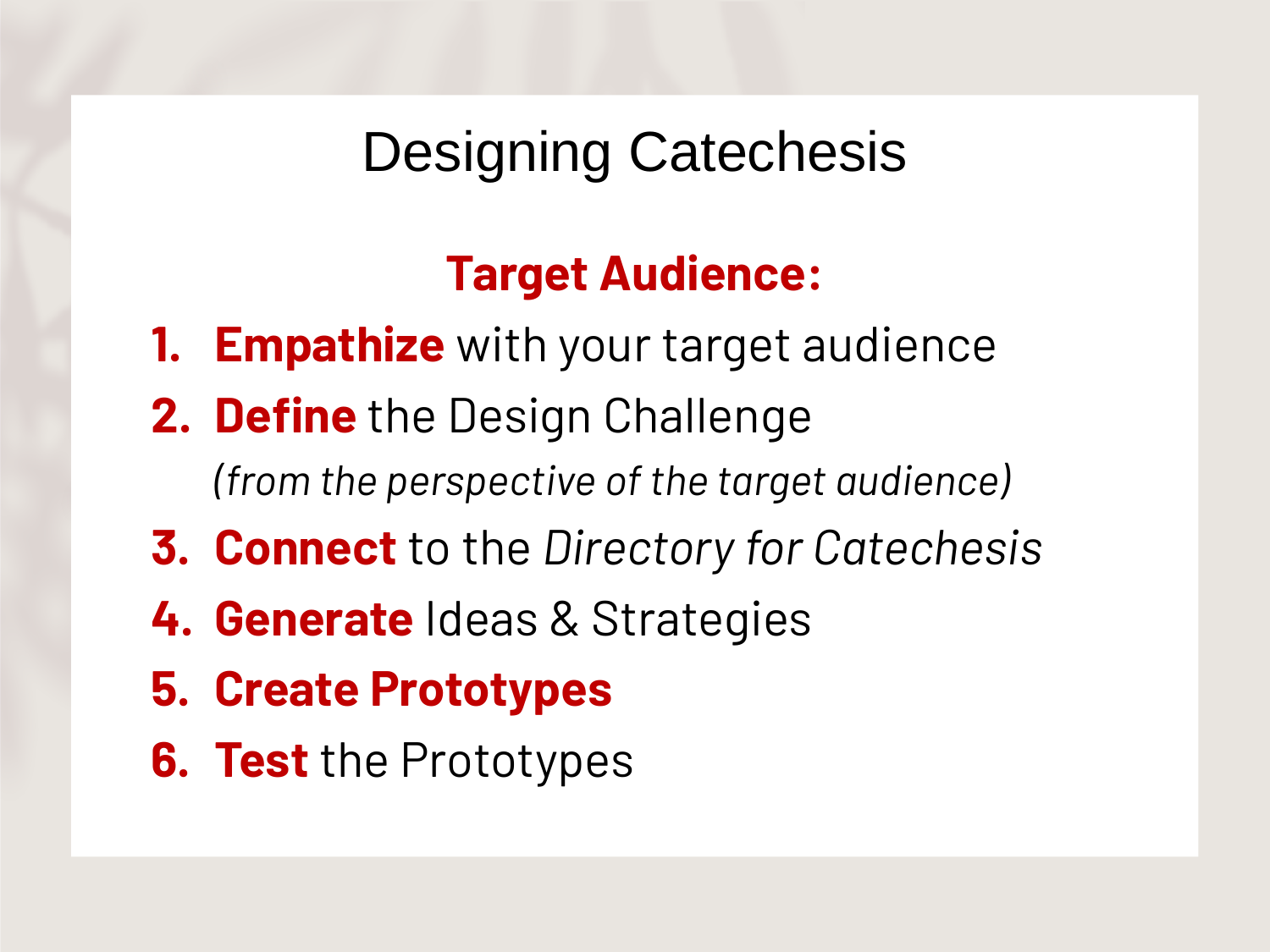

# Designing Catechesis
Target Audience:
Empathize with your target audience
Define the Design Challenge
(from the perspective of the target audience)
Connect to the Directory for Catechesis
Generate Ideas & Strategies
Create Prototypes
Test the Prototypes